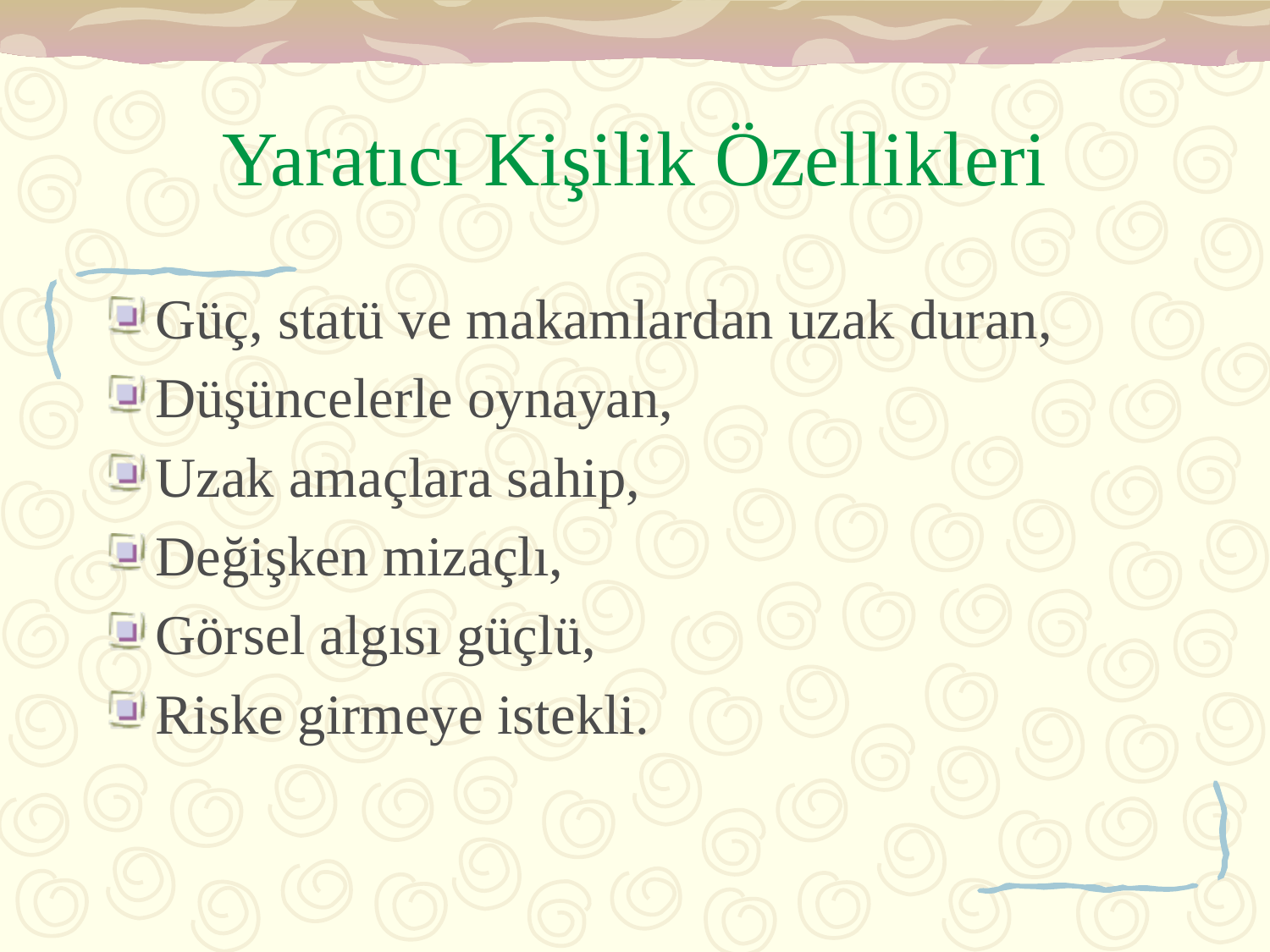

# Yaratıcı Kişilik Özellikleri
Güç, statü ve makamlardan uzak duran,
Düşüncelerle oynayan,
Uzak amaçlara sahip,
Değişken mizaçlı,
Görsel algısı güçlü,
Riske girmeye istekli.